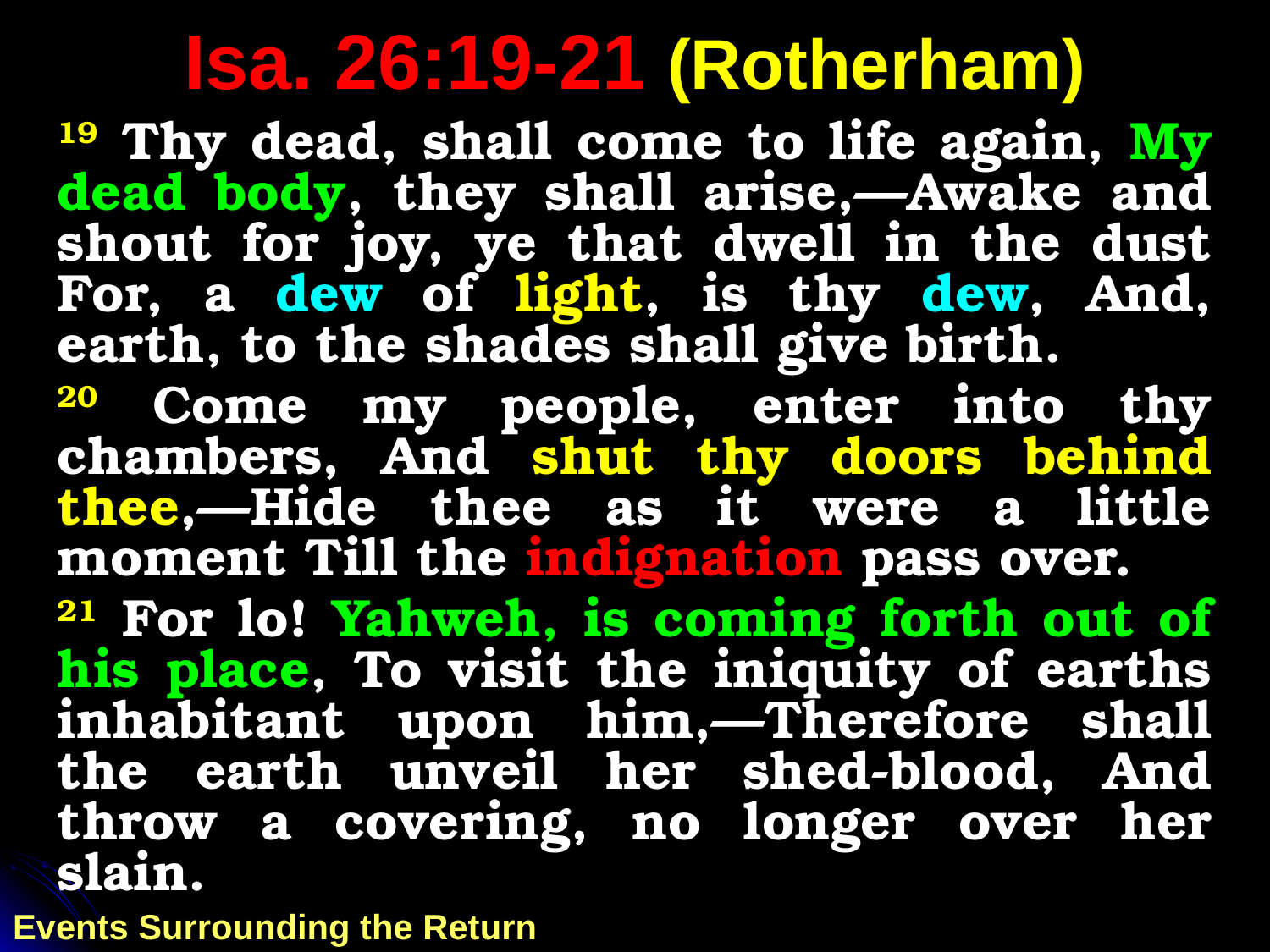

# Isa. 26:19-21 (Rotherham)
19 Thy dead, shall come to life again, My dead body, they shall arise,—Awake and shout for joy, ye that dwell in the dust For, a dew of light, is thy dew, And, earth, to the shades shall give birth.
20 Come my people, enter into thy chambers, And shut thy doors behind thee,—Hide thee as it were a little moment Till the indignation pass over.
21 For lo! Yahweh, is coming forth out of his place, To visit the iniquity of earths inhabitant upon him,—Therefore shall the earth unveil her shed-blood, And throw a covering, no longer over her slain.
Events Surrounding the Return of Christ